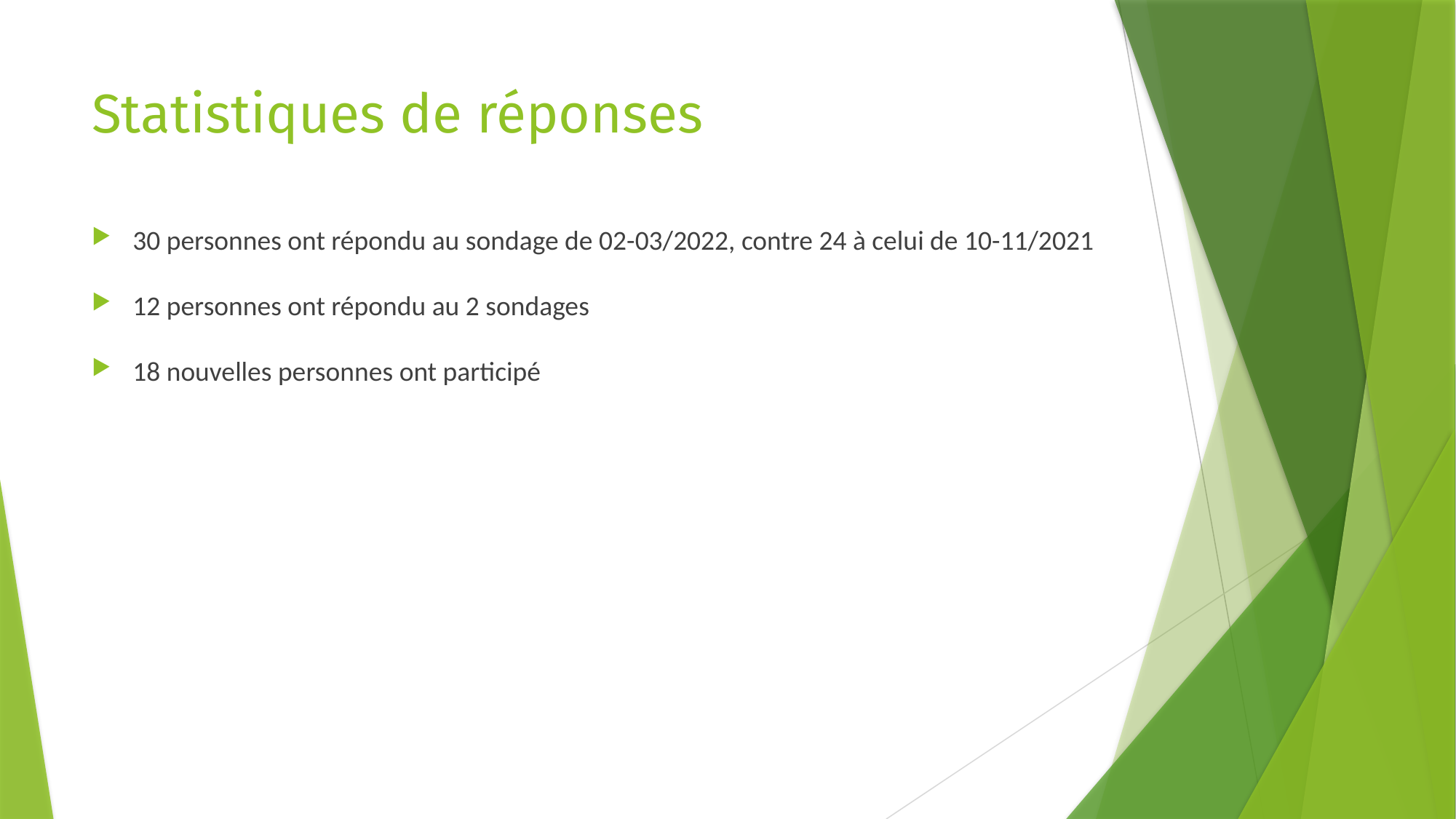

# Statistiques de réponses
30 personnes ont répondu au sondage de 02-03/2022, contre 24 à celui de 10-11/2021

12 personnes ont répondu au 2 sondages

18 nouvelles personnes ont participé